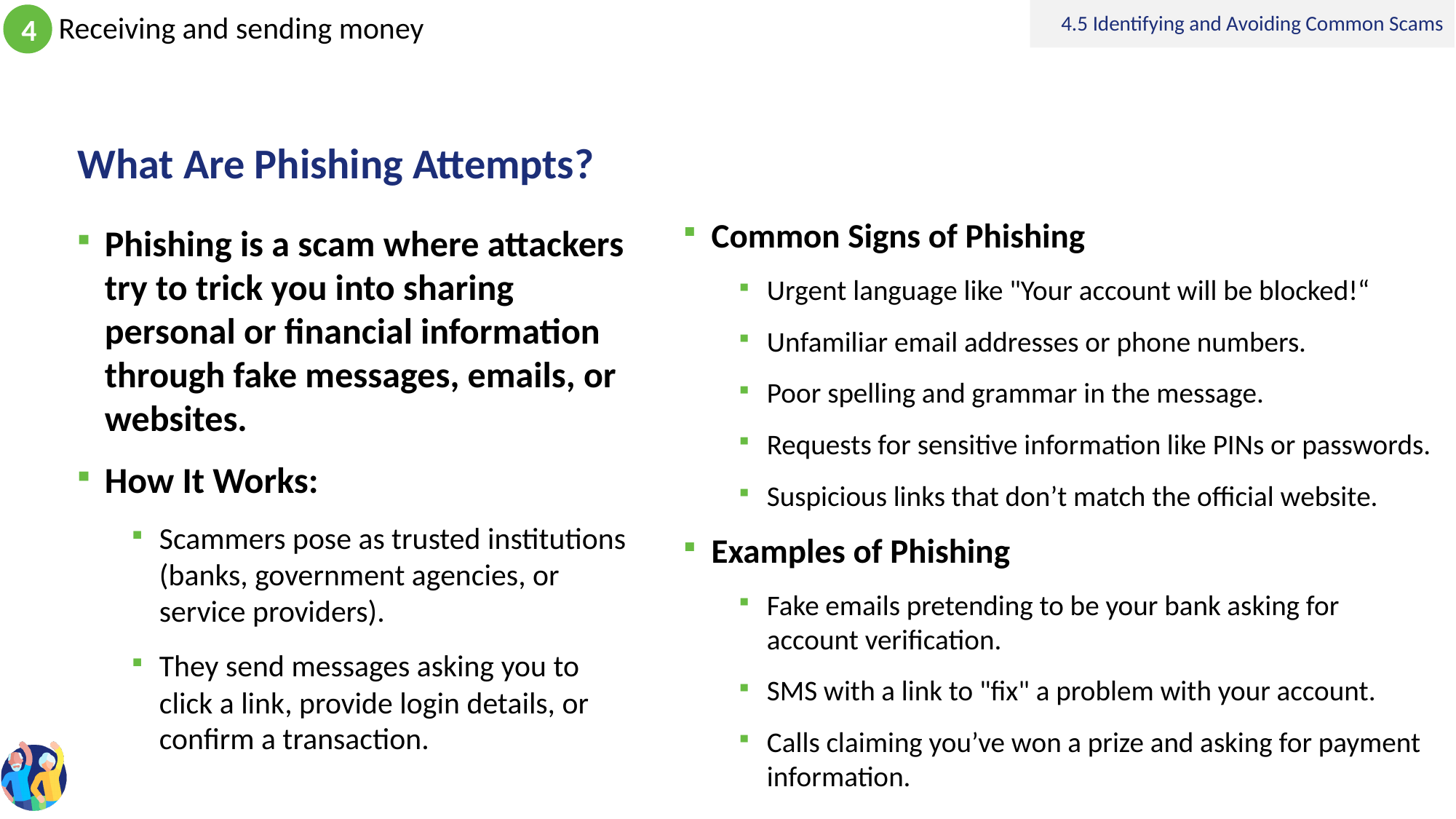

4.5 Identifying and Avoiding Common Scams
# What Are Phishing Attempts?
Common Signs of Phishing
Urgent language like "Your account will be blocked!“
Unfamiliar email addresses or phone numbers.
Poor spelling and grammar in the message.
Requests for sensitive information like PINs or passwords.
Suspicious links that don’t match the official website.
Examples of Phishing
Fake emails pretending to be your bank asking for account verification.
SMS with a link to "fix" a problem with your account.
Calls claiming you’ve won a prize and asking for payment information.
Phishing is a scam where attackers try to trick you into sharing personal or financial information through fake messages, emails, or websites.
How It Works:
Scammers pose as trusted institutions (banks, government agencies, or service providers).
They send messages asking you to click a link, provide login details, or confirm a transaction.